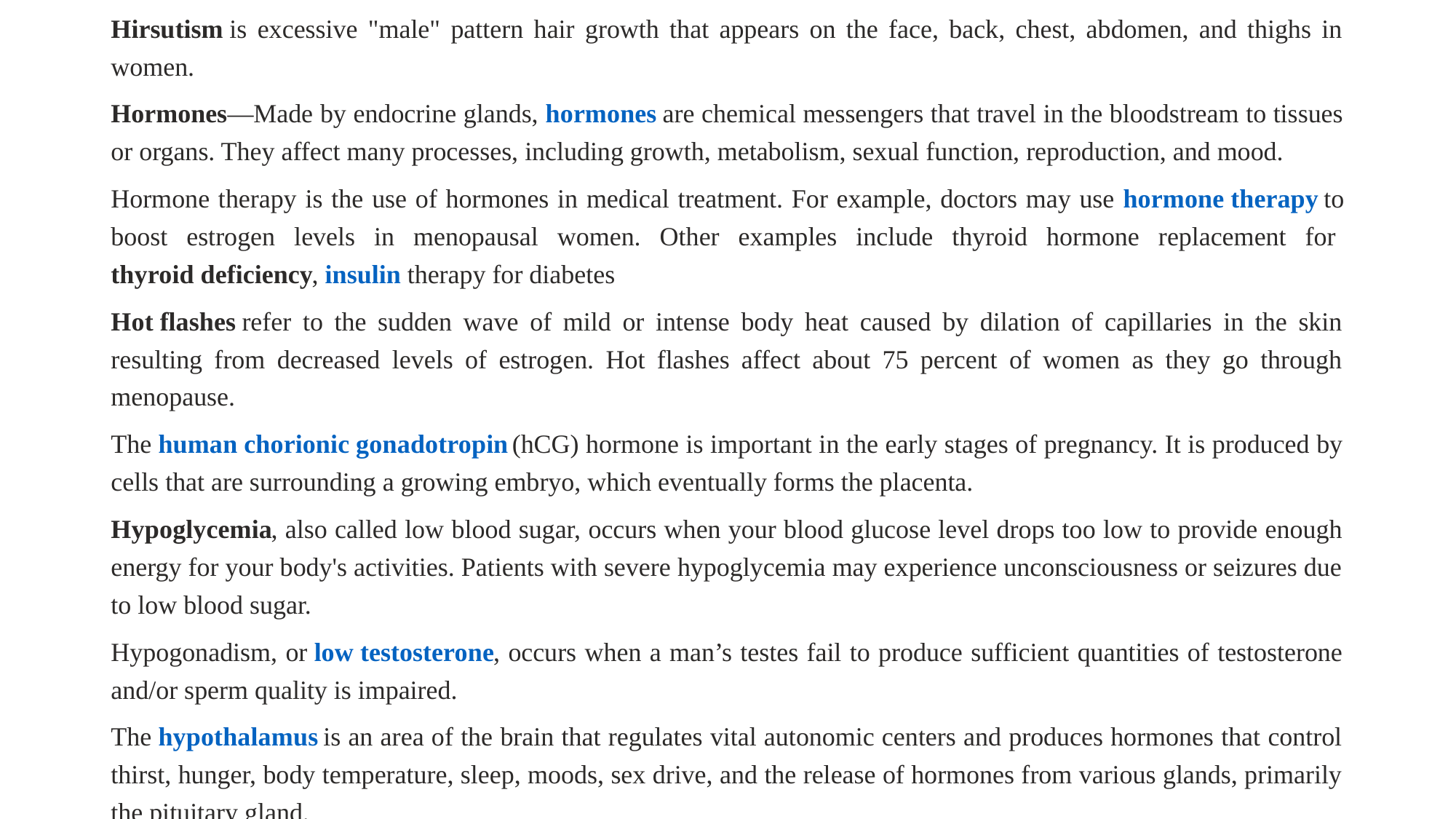

Hirsutism is excessive "male" pattern hair growth that appears on the face, back, chest, abdomen, and thighs in women.
Hormones—Made by endocrine glands, hormones are chemical messengers that travel in the bloodstream to tissues or organs. They affect many processes, including growth, metabolism, sexual function, reproduction, and mood.
Hormone therapy is the use of hormones in medical treatment. For example, doctors may use hormone therapy to boost estrogen levels in menopausal women. Other examples include thyroid hormone replacement for thyroid deficiency, insulin therapy for diabetes
Hot flashes refer to the sudden wave of mild or intense body heat caused by dilation of capillaries in the skin resulting from decreased levels of estrogen. Hot flashes affect about 75 percent of women as they go through menopause.
The human chorionic gonadotropin (hCG) hormone is important in the early stages of pregnancy. It is produced by cells that are surrounding a growing embryo, which eventually forms the placenta.
Hypoglycemia, also called low blood sugar, occurs when your blood glucose level drops too low to provide enough energy for your body's activities. Patients with severe hypoglycemia may experience unconsciousness or seizures due to low blood sugar.
Hypogonadism, or low testosterone, occurs when a man’s testes fail to produce sufficient quantities of testosterone and/or sperm quality is impaired.
The hypothalamus is an area of the brain that regulates vital autonomic centers and produces hormones that control thirst, hunger, body temperature, sleep, moods, sex drive, and the release of hormones from various glands, primarily the pituitary gland.